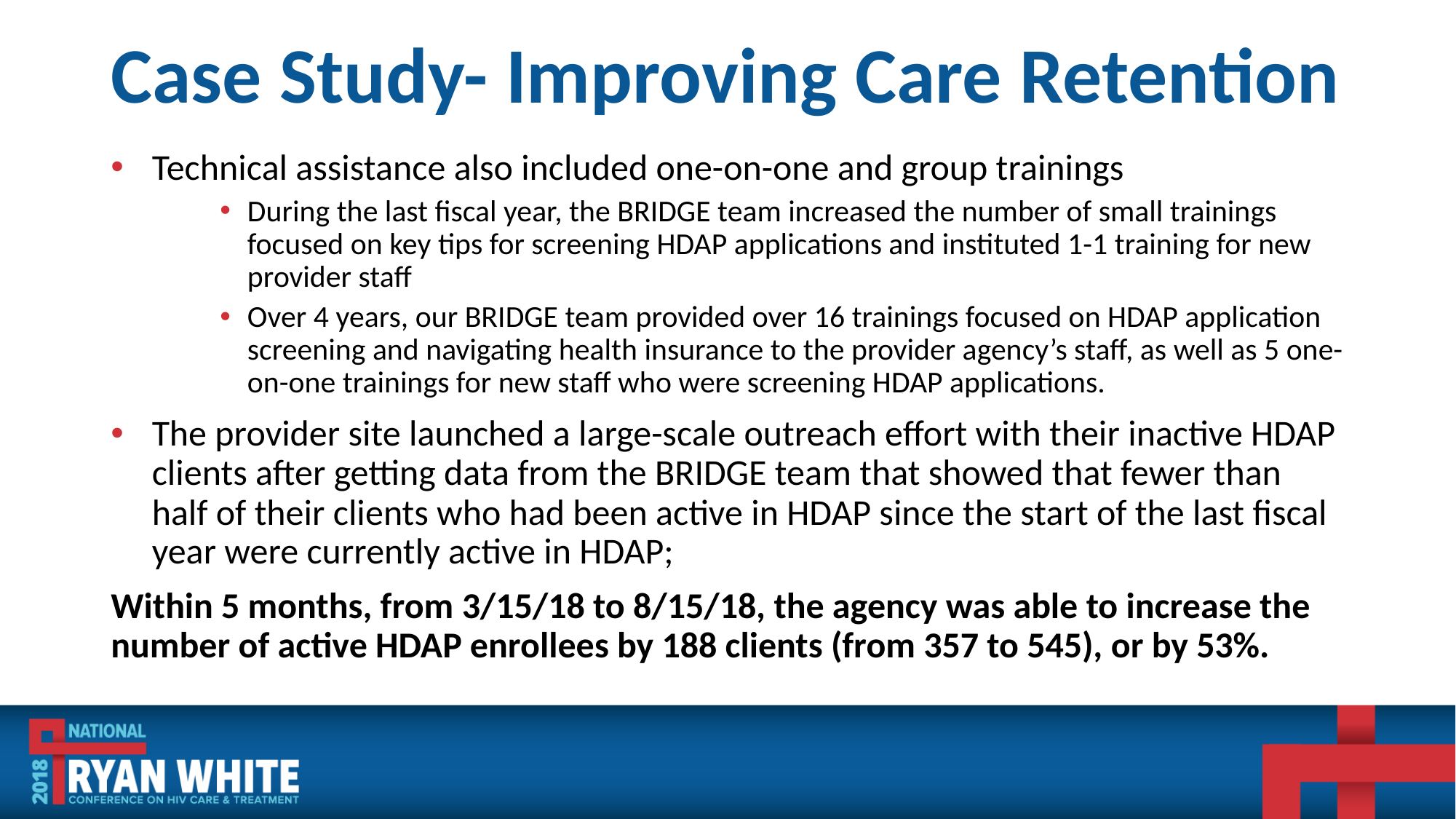

# Case Study- Improving Care Retention
Technical assistance also included one-on-one and group trainings
During the last fiscal year, the BRIDGE team increased the number of small trainings focused on key tips for screening HDAP applications and instituted 1-1 training for new provider staff
Over 4 years, our BRIDGE team provided over 16 trainings focused on HDAP application screening and navigating health insurance to the provider agency’s staff, as well as 5 one-on-one trainings for new staff who were screening HDAP applications.
The provider site launched a large-scale outreach effort with their inactive HDAP clients after getting data from the BRIDGE team that showed that fewer than half of their clients who had been active in HDAP since the start of the last fiscal year were currently active in HDAP;
Within 5 months, from 3/15/18 to 8/15/18, the agency was able to increase the number of active HDAP enrollees by 188 clients (from 357 to 545), or by 53%.